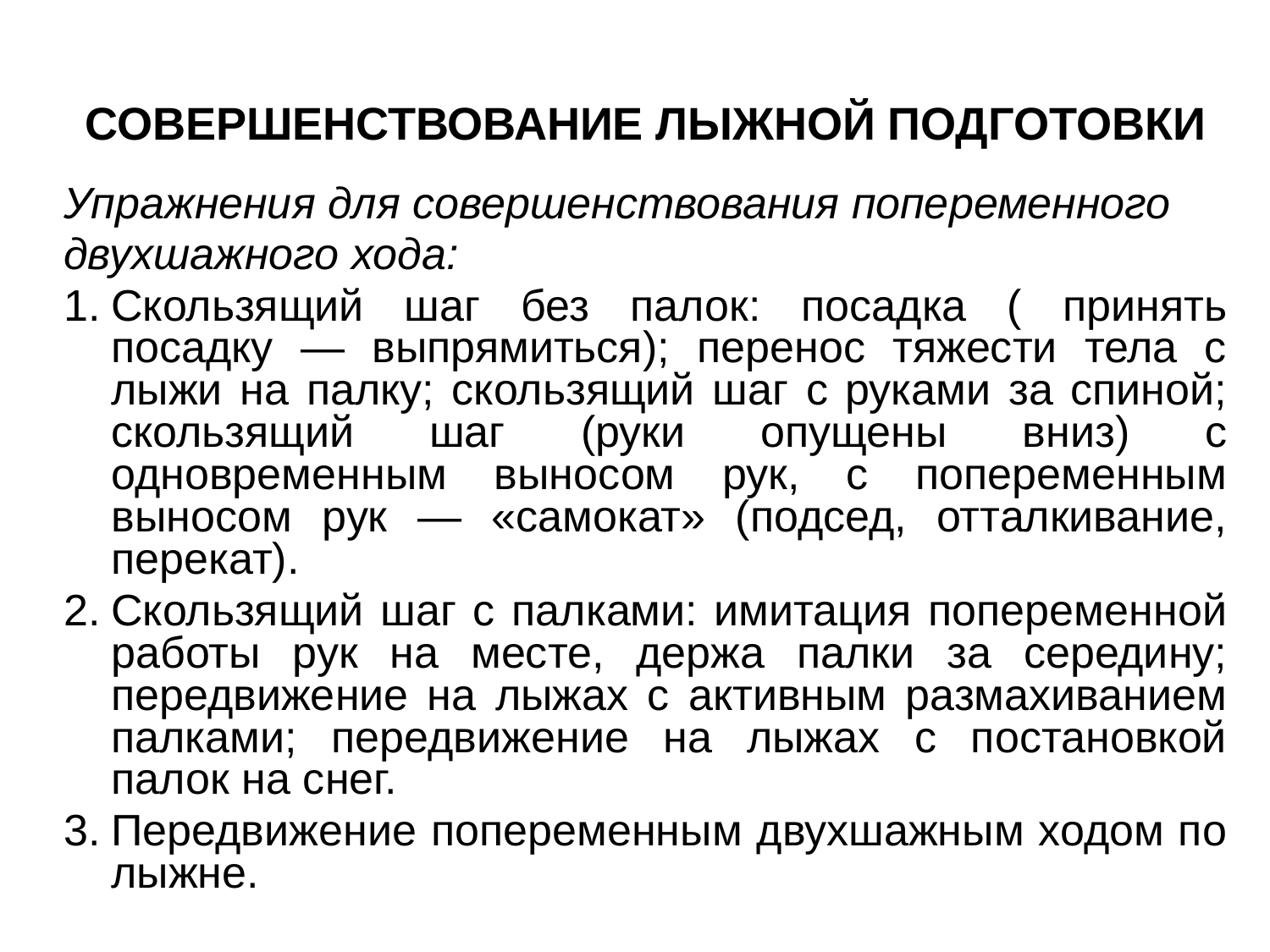

Совершенствование лыжной подготовки
Упражнения для совершенствования попеременного
двухшажного хода:
Скользящий шаг без палок: посадка ( принять посадку — выпрямиться); перенос тяжести тела с лыжи на палку; скользящий шаг с руками за спиной; скользящий шаг (руки опущены вниз) с одновременным выносом рук, с попеременным выносом рук — «самокат» (подсед, отталкивание, перекат).
Скользящий шаг с палками: имитация попеременной работы рук на месте, держа палки за середину; передвижение на лыжах с активным размахиванием палками; передвижение на лыжах с постановкой палок на снег.
Передвижение попеременным двухшажным ходом по лыжне.